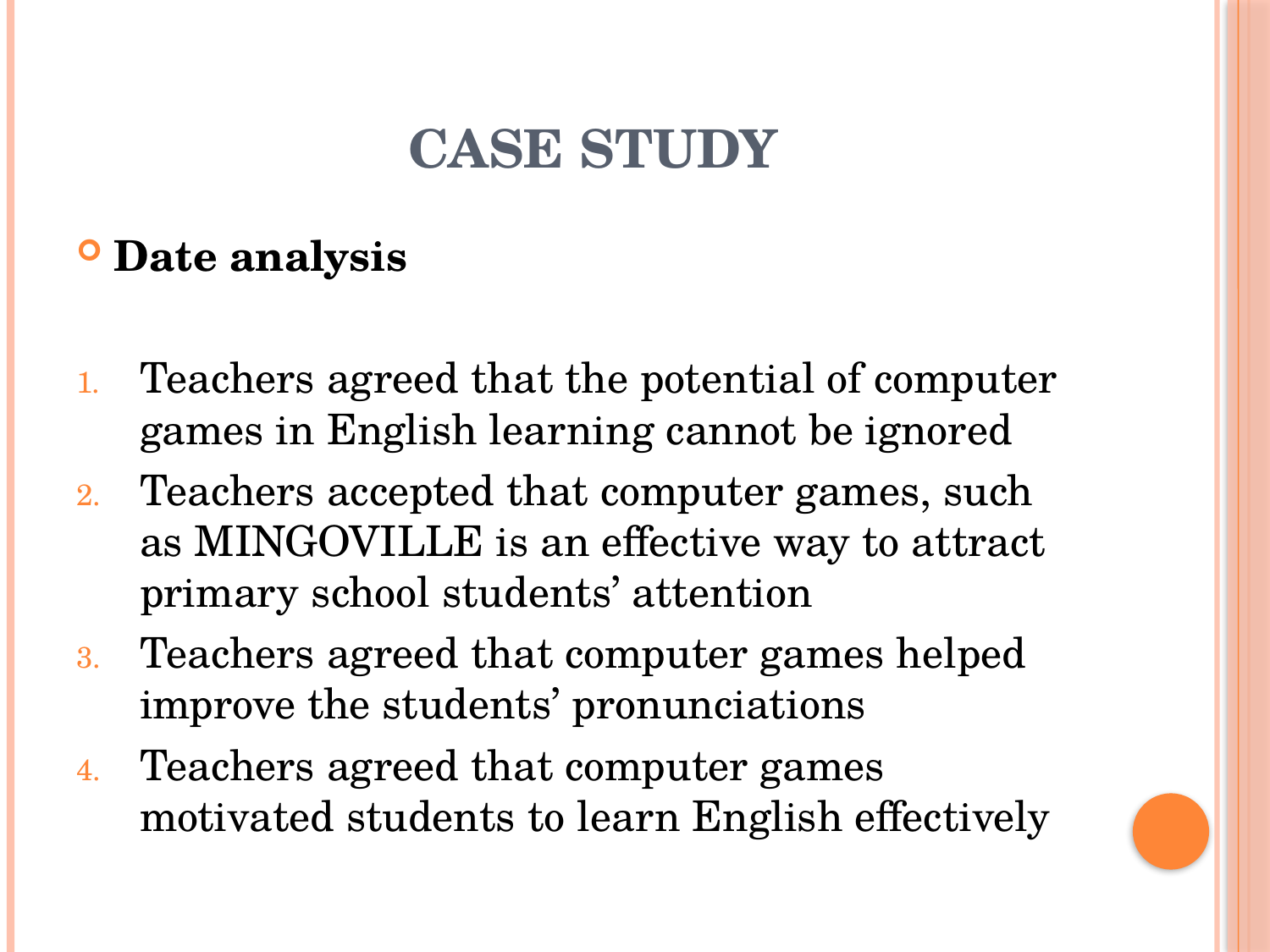

CASE STUDY
Date analysis

Teachers agreed that the potential of computer games in English learning cannot be ignored
Teachers accepted that computer games, such as MINGOVILLE is an effective way to attract primary school students’ attention
Teachers agreed that computer games helped improve the students’ pronunciations
Teachers agreed that computer games motivated students to learn English effectively